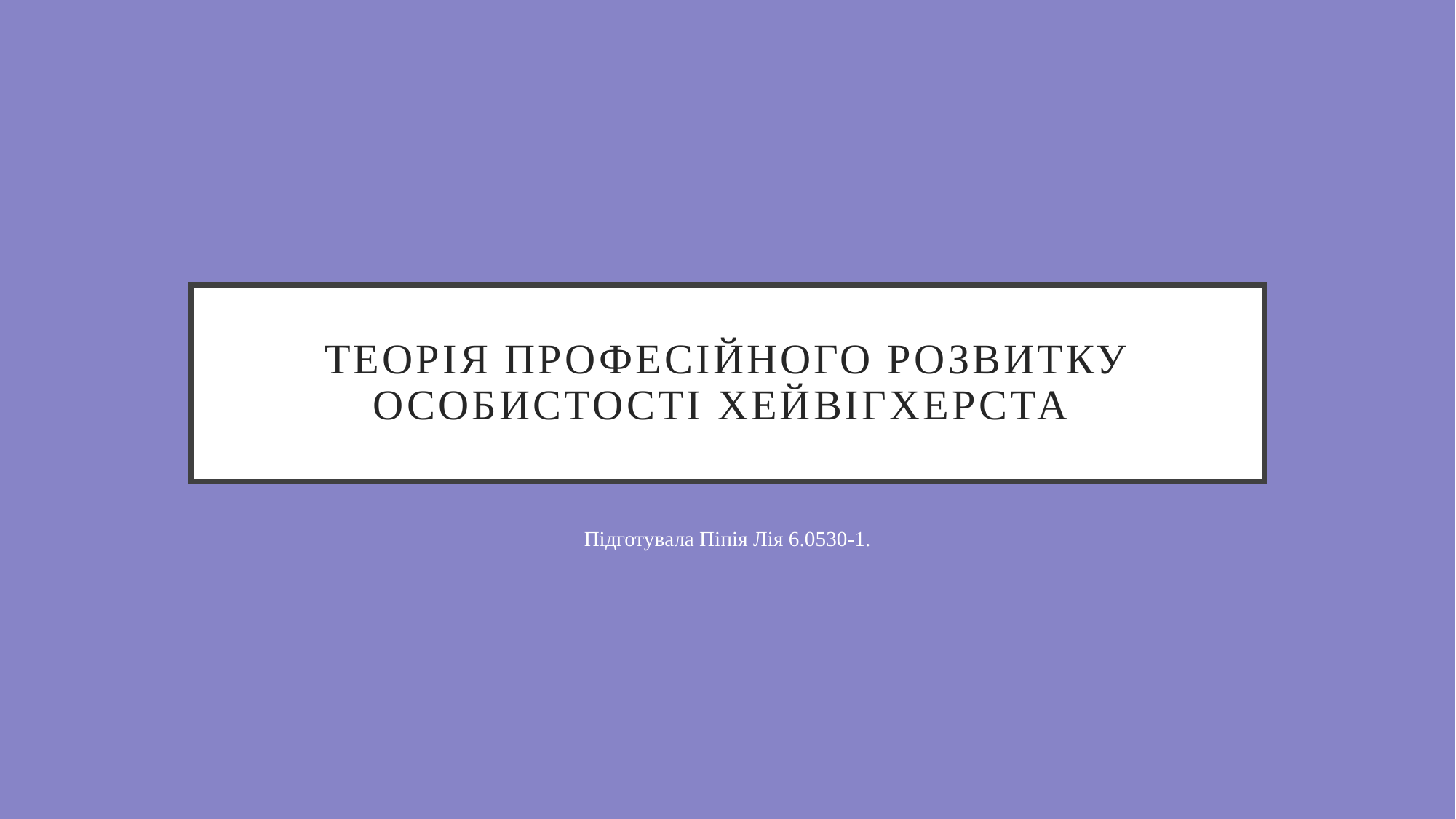

# Теорія професійного розвитку особистості Хейвігхерста
Підготувала Піпія Лія 6.0530-1.